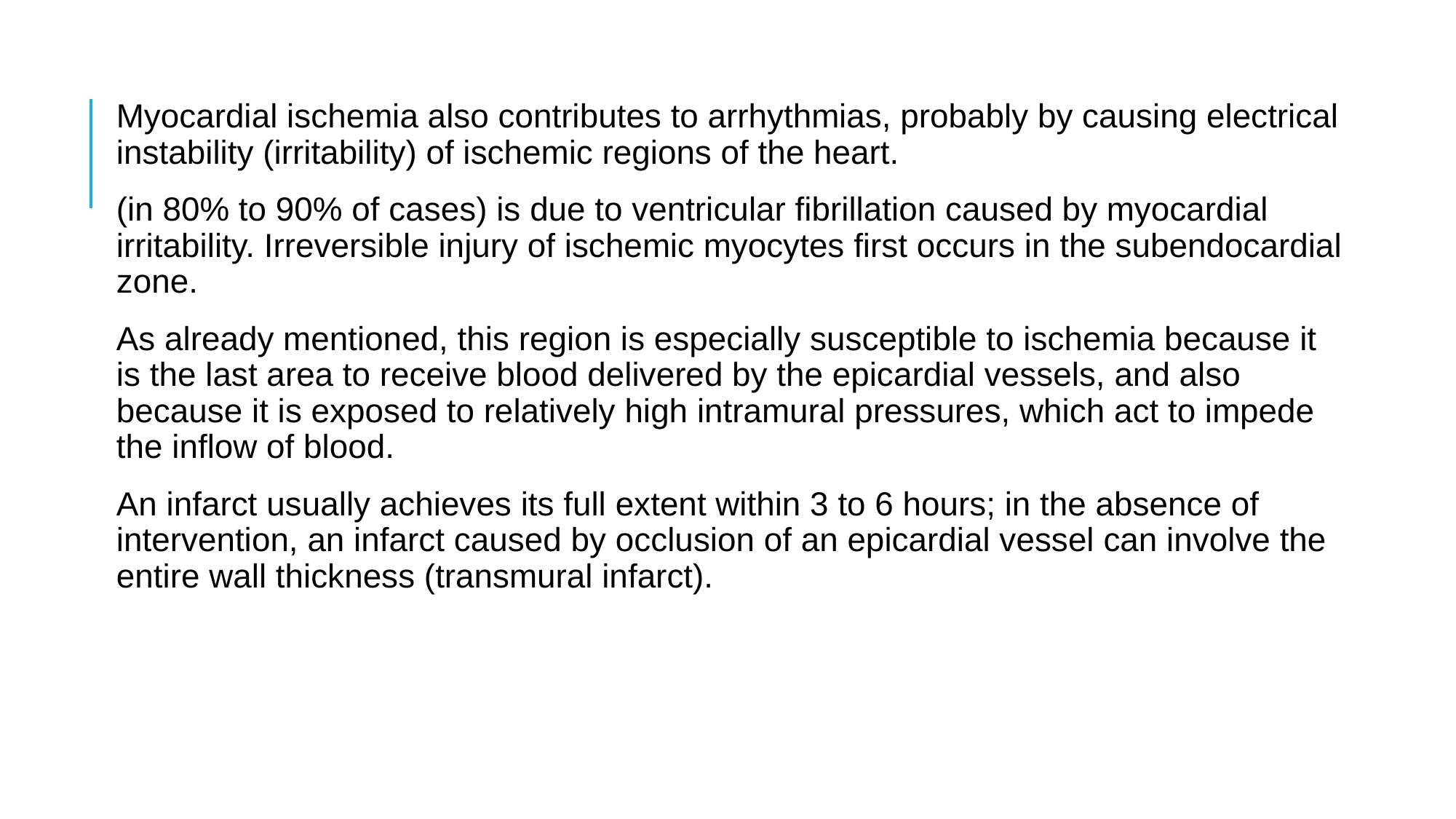

Myocardial ischemia also contributes to arrhythmias, probably by causing electrical instability (irritability) of ischemic regions of the heart.
(in 80% to 90% of cases) is due to ventricular fibrillation caused by myocardial irritability. Irreversible injury of ischemic myocytes first occurs in the subendocardial zone.
As already mentioned, this region is especially susceptible to ischemia because it is the last area to receive blood delivered by the epicardial vessels, and also because it is exposed to relatively high intramural pressures, which act to impede the inflow of blood.
An infarct usually achieves its full extent within 3 to 6 hours; in the absence of intervention, an infarct caused by occlusion of an epicardial vessel can involve the entire wall thickness (transmural infarct).